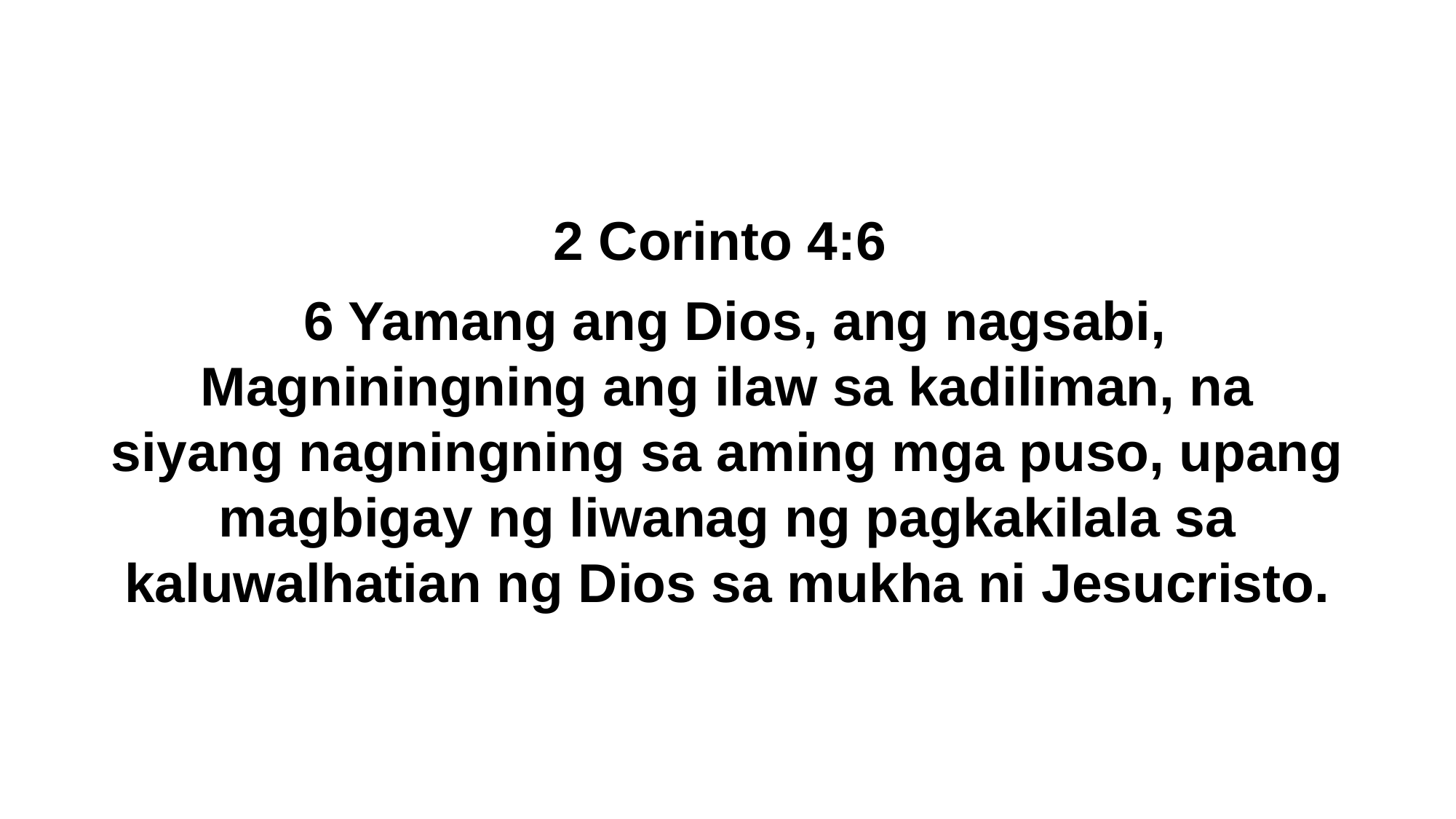

2 Corinto 4:6
 6 Yamang ang Dios, ang nagsabi, Magniningning ang ilaw sa kadiliman, na siyang nagningning sa aming mga puso, upang magbigay ng liwanag ng pagkakilala sa kaluwalhatian ng Dios sa mukha ni Jesucristo.